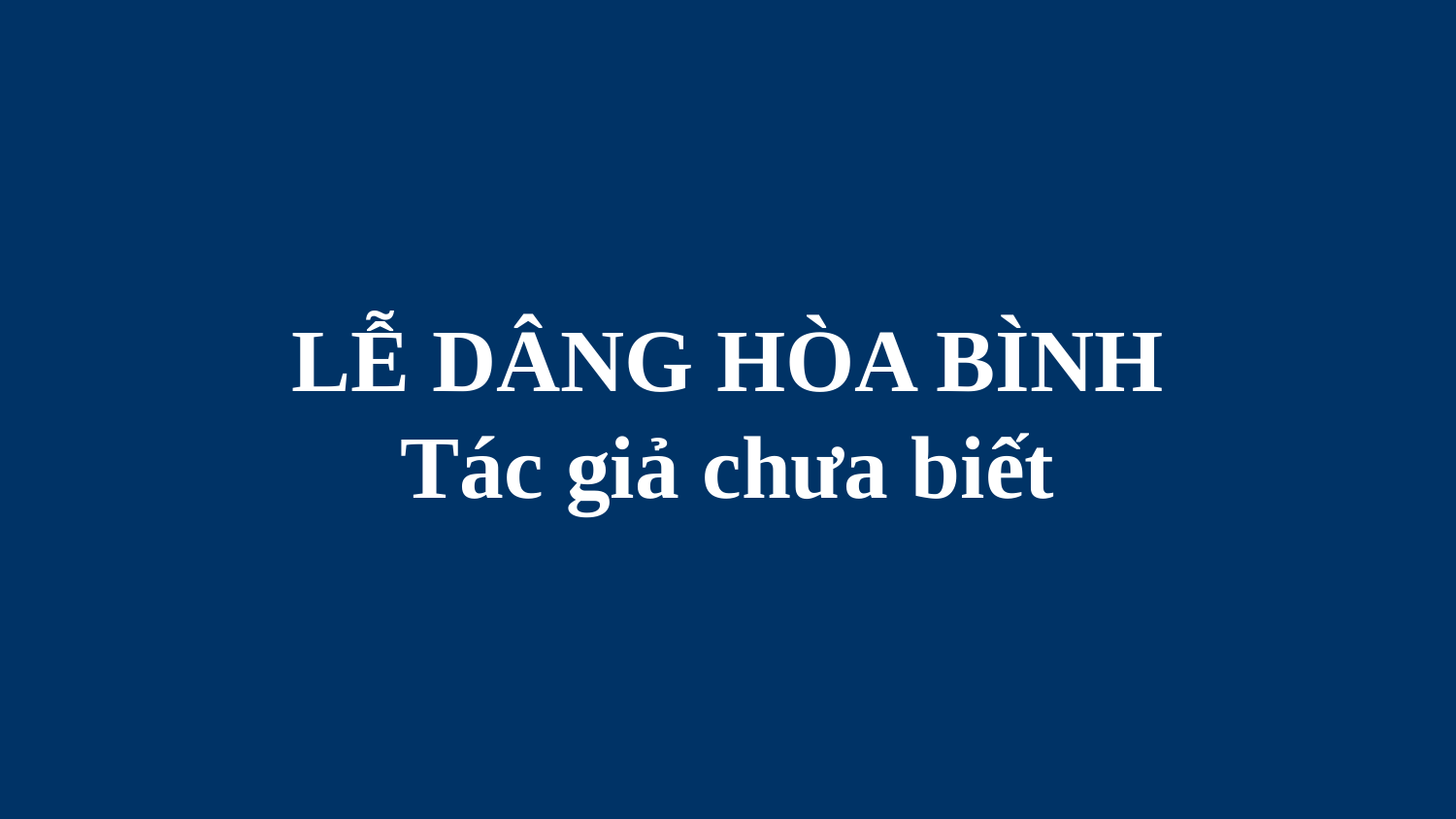

# LỄ DÂNG HÒA BÌNH Tác giả chưa biết